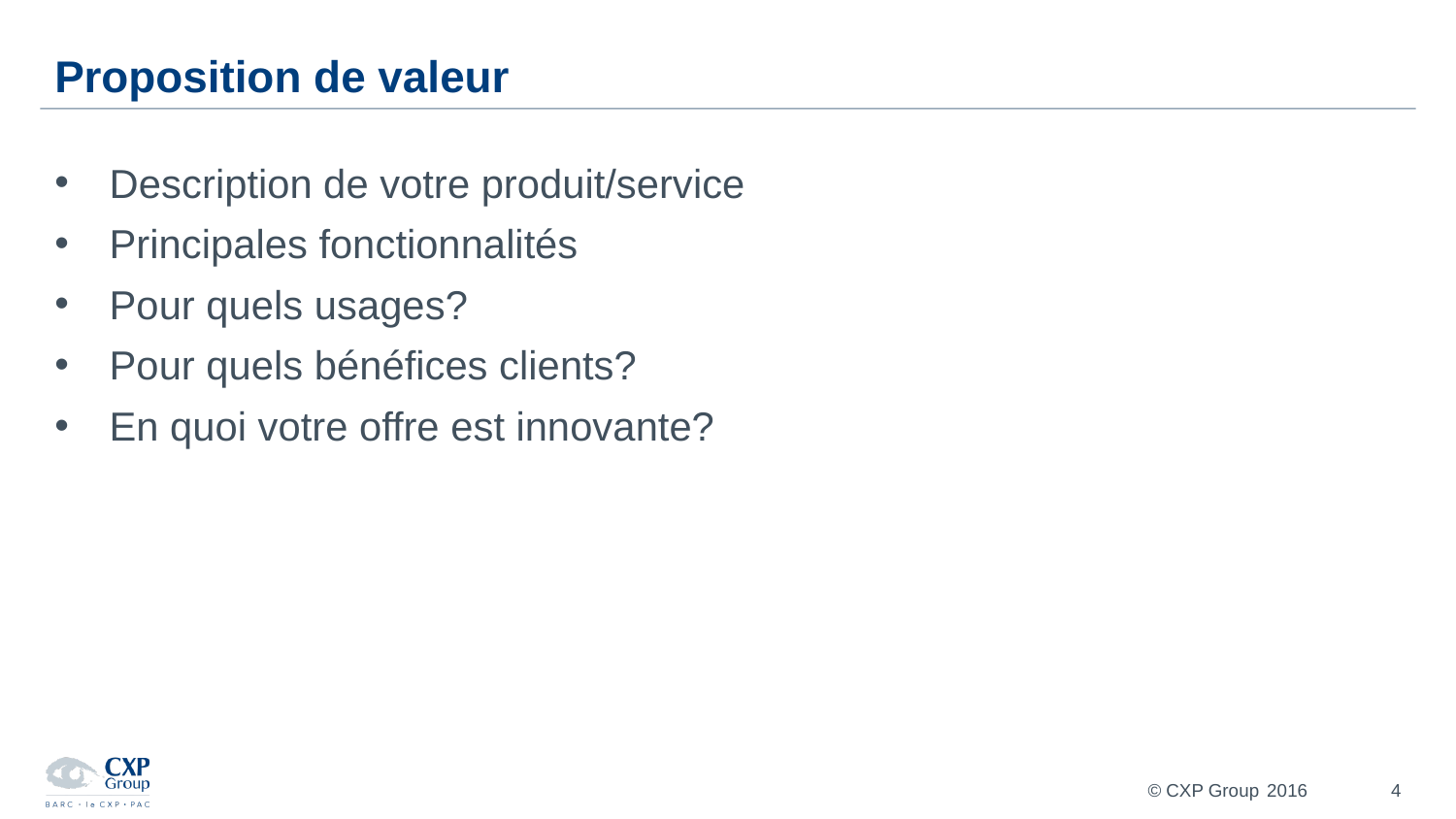

# Proposition de valeur
Description de votre produit/service
Principales fonctionnalités
Pour quels usages?
Pour quels bénéfices clients?
En quoi votre offre est innovante?

2016
4